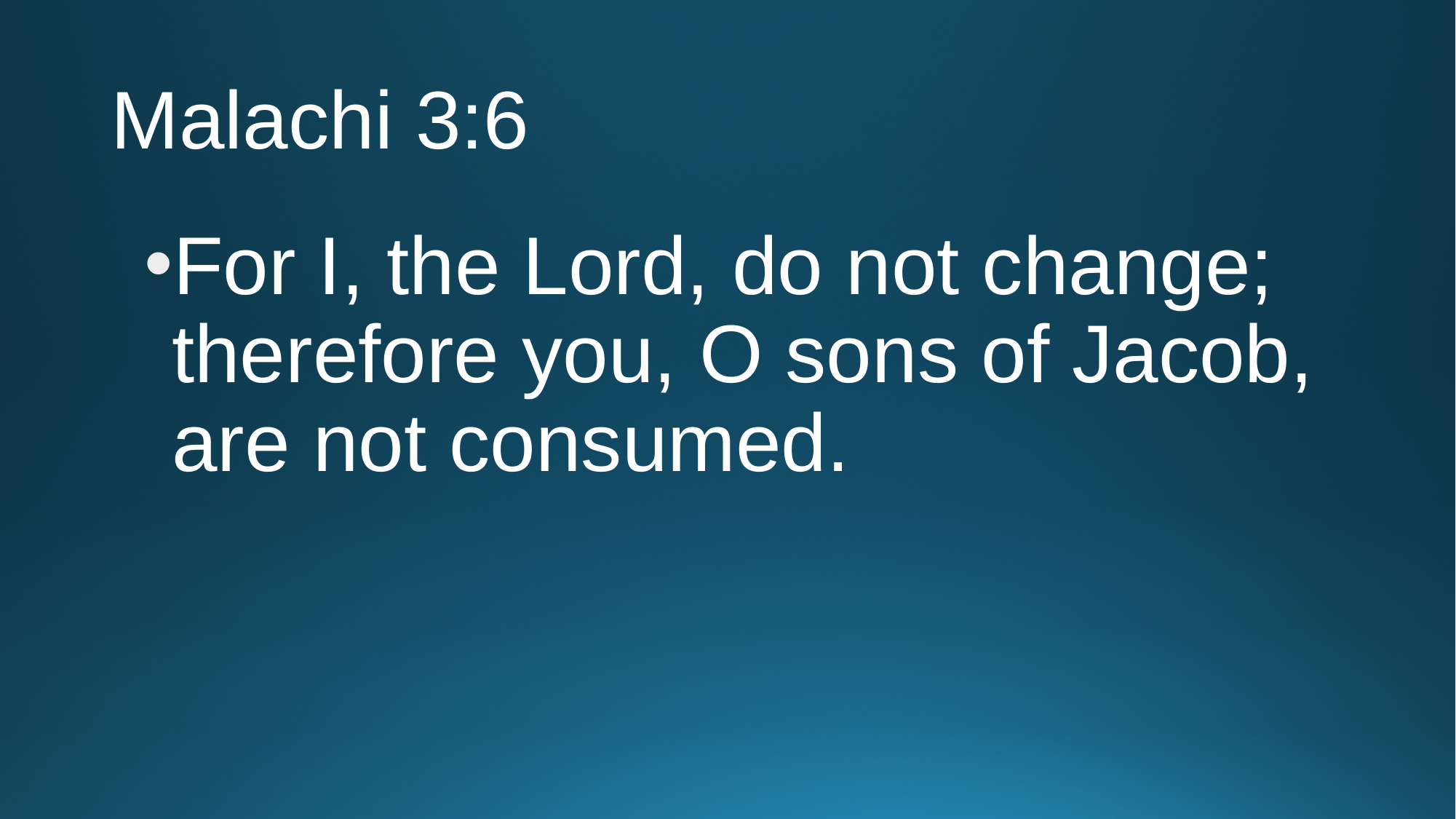

# Malachi 3:6
For I, the Lord, do not change; therefore you, O sons of Jacob, are not consumed.